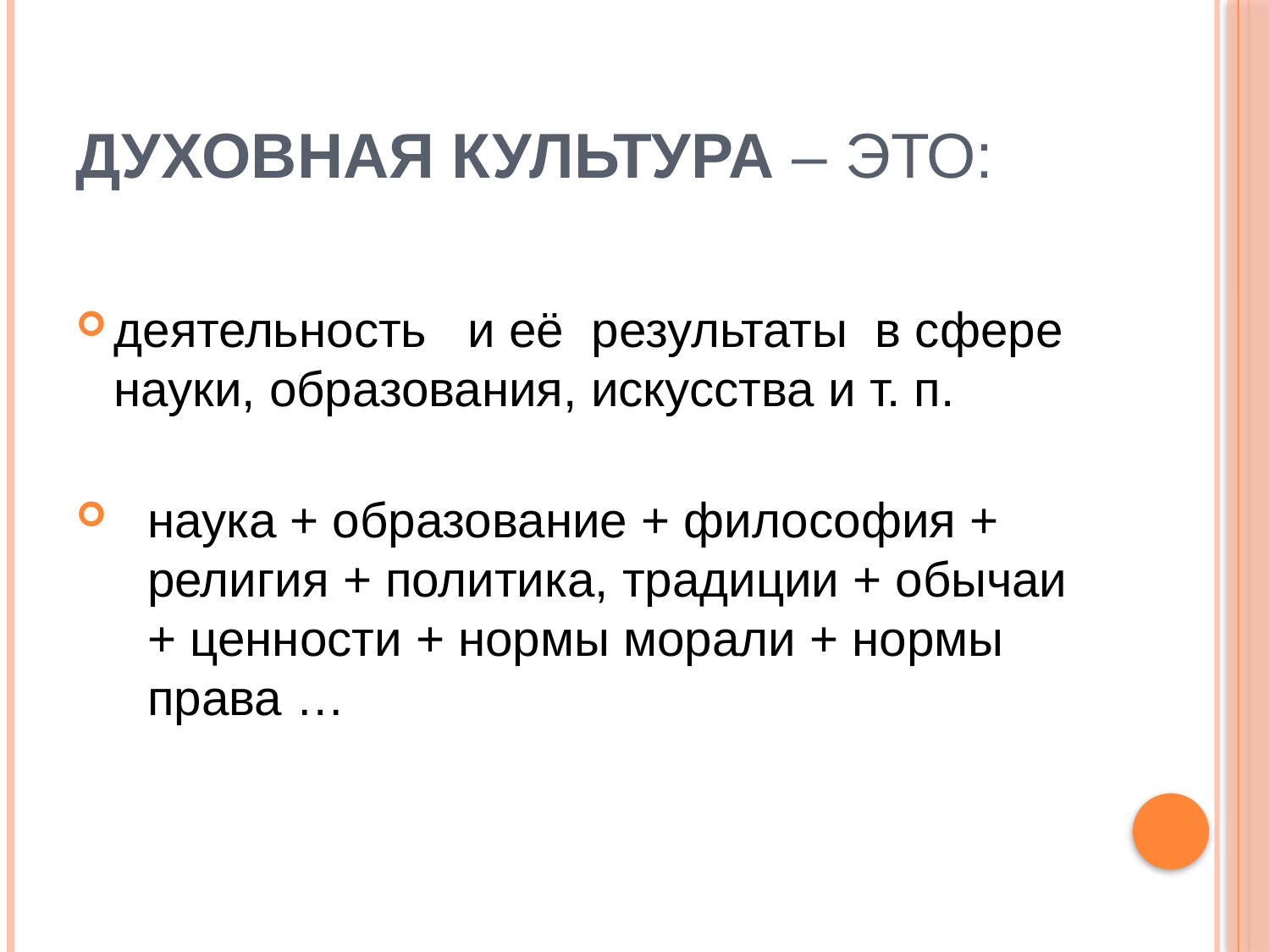

# Духовная культура – это:

деятельность   и её  результаты  в сфере науки, образования, искусства и т. п.

наука + образование + философия + религия + политика, традиции + обычаи + ценности + нормы морали + нормы права …